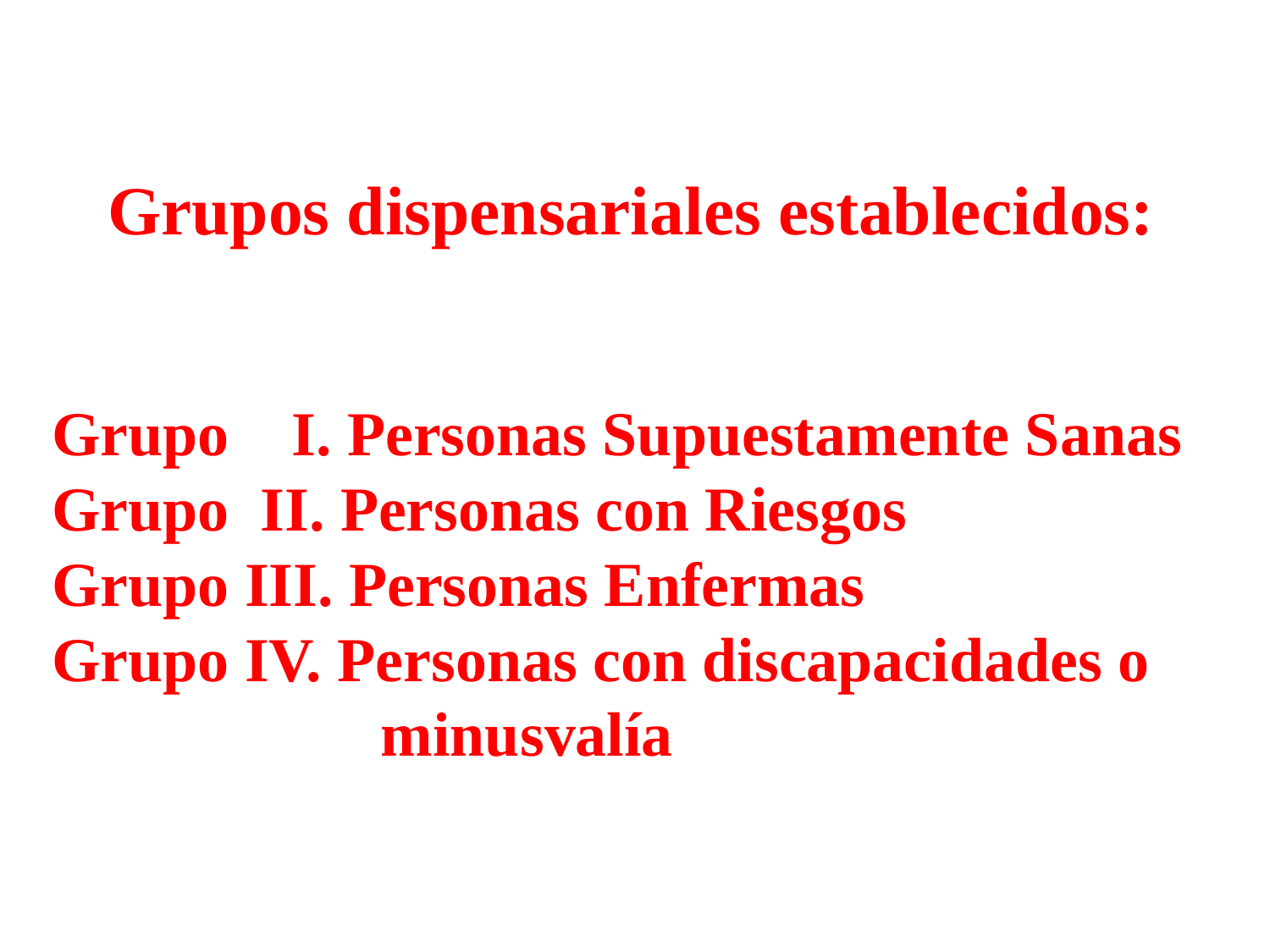

Grupos dispensariales establecidos:
Grupo    I. Personas Supuestamente Sanas
Grupo  II. Personas con Riesgos
Grupo III. Personas Enfermas
Grupo IV. Personas con discapacidades o
                     minusvalía